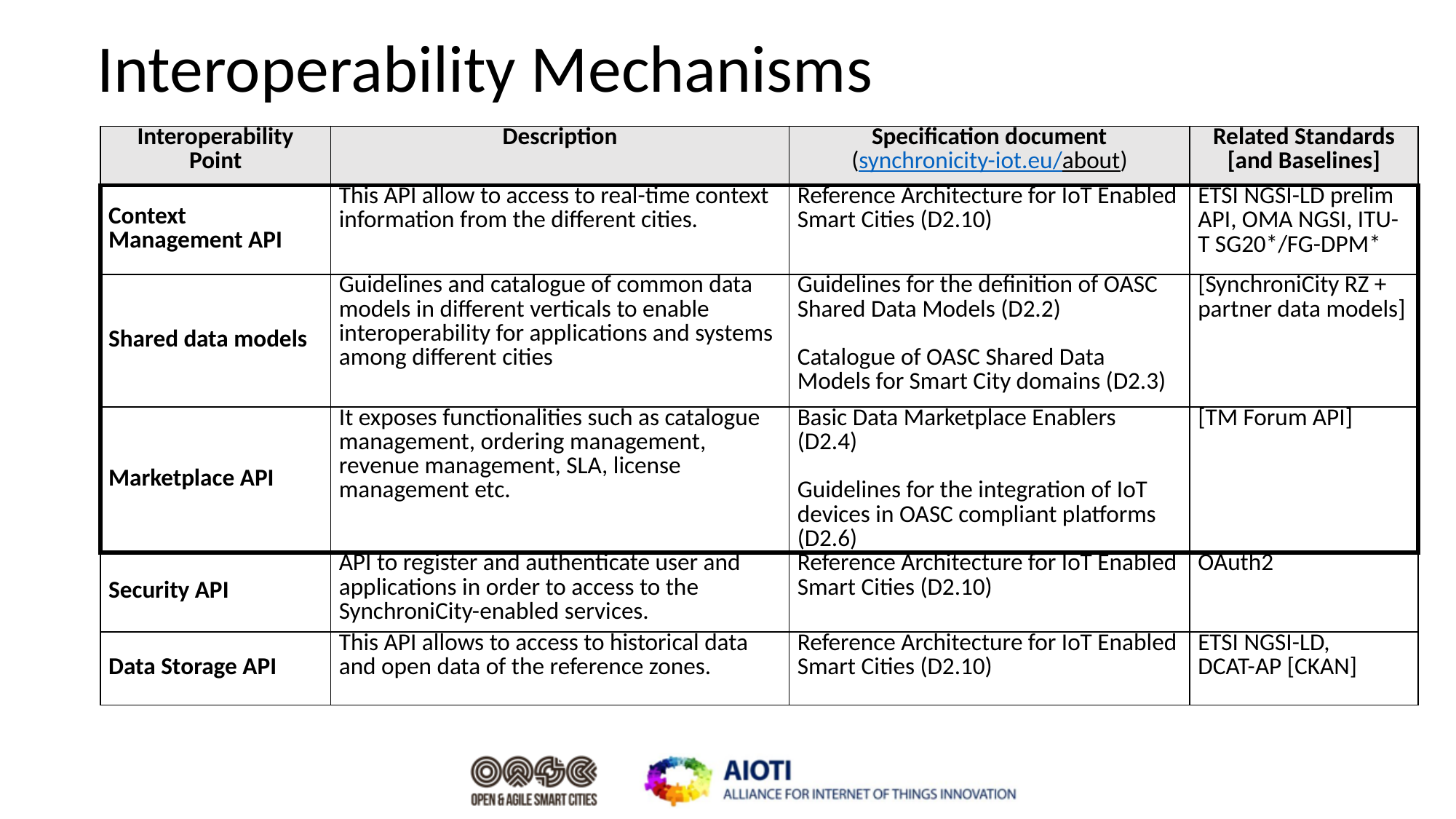

# Interoperability Mechanisms
| Interoperability Point | Description | Specification document (synchronicity-iot.eu/about) | Related Standards [and Baselines] |
| --- | --- | --- | --- |
| Context Management API | This API allow to access to real-time context information from the different cities. | Reference Architecture for IoT Enabled Smart Cities (D2.10) | ETSI NGSI-LD prelim API, OMA NGSI, ITU-T SG20\*/FG-DPM\* |
| Shared data models | Guidelines and catalogue of common data models in different verticals to enable interoperability for applications and systems among different cities | Guidelines for the definition of OASC Shared Data Models (D2.2) Catalogue of OASC Shared Data Models for Smart City domains (D2.3) | [SynchroniCity RZ + partner data models] |
| Marketplace API | It exposes functionalities such as catalogue management, ordering management, revenue management, SLA, license management etc. | Basic Data Marketplace Enablers (D2.4) Guidelines for the integration of IoT devices in OASC compliant platforms (D2.6) | [TM Forum API] |
| Security API | API to register and authenticate user and applications in order to access to the SynchroniCity-enabled services. | Reference Architecture for IoT Enabled Smart Cities (D2.10) | OAuth2 |
| Data Storage API | This API allows to access to historical data and open data of the reference zones. | Reference Architecture for IoT Enabled Smart Cities (D2.10) | ETSI NGSI-LD, DCAT-AP [CKAN] |